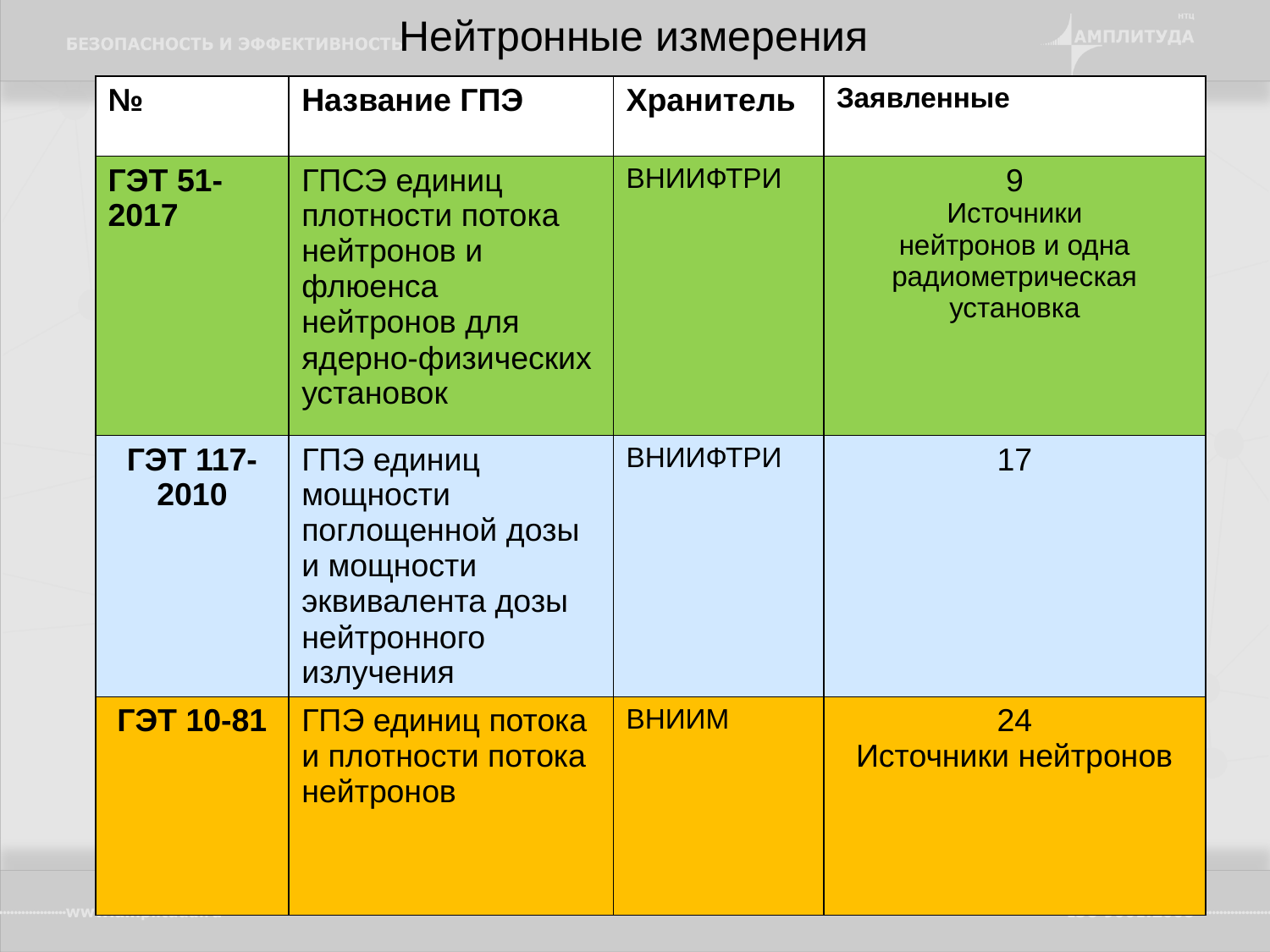

# Нейтронные измерения
| № | Название ГПЭ | Хранитель | Заявленные |
| --- | --- | --- | --- |
| ГЭТ 51-2017 | ГПСЭ единиц плотности потока нейтронов и флюенса нейтронов для ядерно-физических установок | ВНИИФТРИ | 9 Источники нейтронов и одна радиометрическая установка |
| ГЭТ 117-2010 | ГПЭ единиц мощности поглощенной дозы и мощности эквивалента дозы нейтронного излучения | ВНИИФТРИ | 17 |
| ГЭТ 10-81 | ГПЭ единиц потока и плотности потока нейтронов | ВНИИМ | 24 Источники нейтронов |